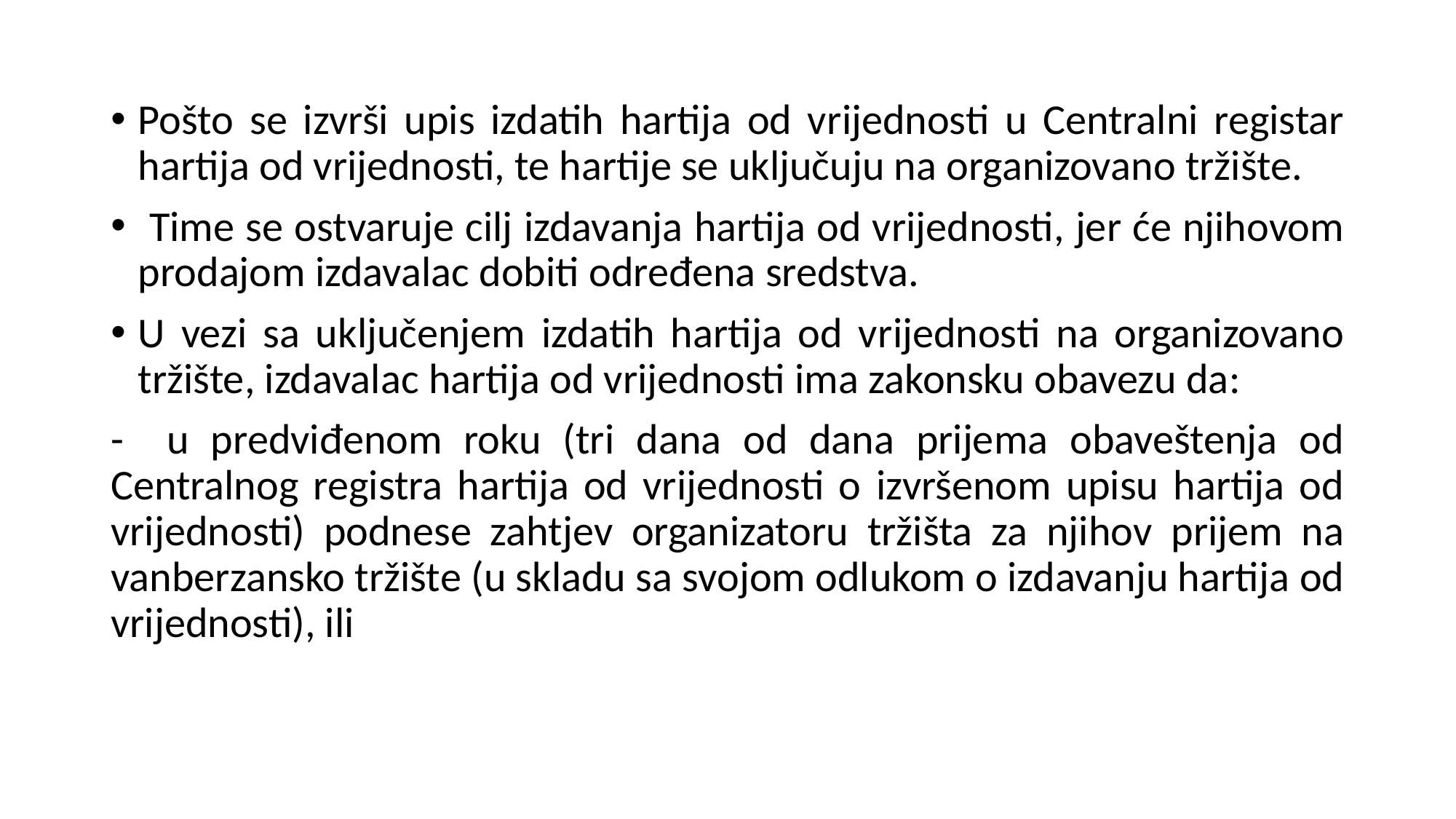

Pošto se izvrši upis izdatih hartija od vrijednosti u Centralni registar hartija od vrijednosti, te hartije se uključuju na organizovano tržište.
 Time se ostvaruje cilj izdavanja hartija od vrijednosti, jer će njihovom prodajom izdavalac dobiti određena sredstva.
U vezi sa uključenjem izdatih hartija od vrijednosti na organizovano tržište, izdavalac hartija od vrijednosti ima zakonsku obavezu da:
-  u predviđenom roku (tri dana od dana prijema obaveštenja od Centralnog registra hartija od vrijednosti o izvršenom upisu hartija od vrijednosti) podnese zahtjev organizatoru tržišta za njihov prijem na vanberzansko tržište (u skladu sa svojom odlukom o izdavanju hartija od vrijednosti), ili